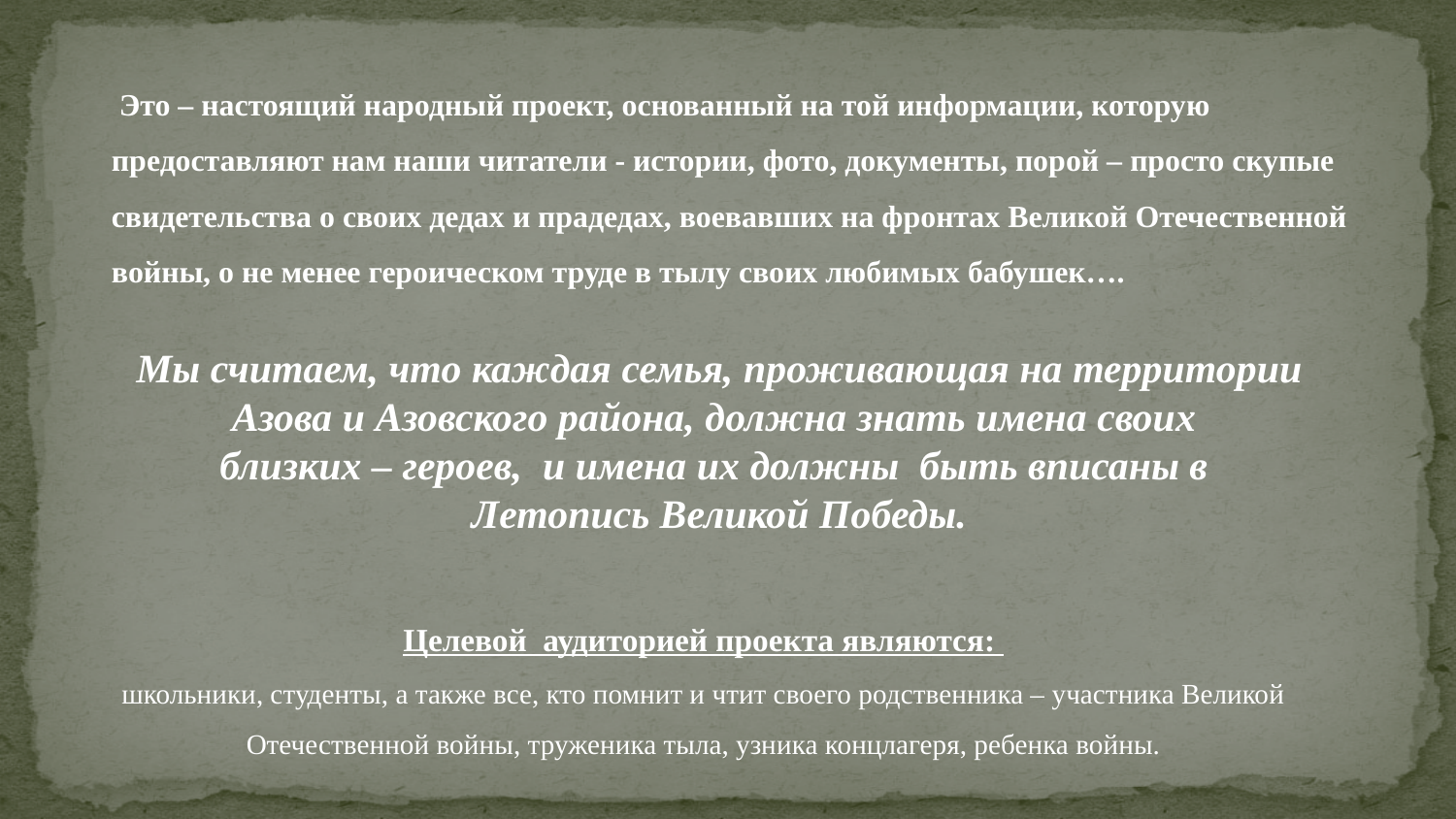

Это – настоящий народный проект, основанный на той информации, которую предоставляют нам наши читатели - истории, фото, документы, порой – просто скупые свидетельства о своих дедах и прадедах, воевавших на фронтах Великой Отечественной войны, о не менее героическом труде в тылу своих любимых бабушек….
Мы считаем, что каждая семья, проживающая на территории Азова и Азовского района, должна знать имена своих
близких – героев,  и имена их должны  быть вписаны в
Летопись Великой Победы.

Целевой  аудиторией проекта являются:
школьники, студенты, а также все, кто помнит и чтит своего родственника – участника Великой Отечественной войны, труженика тыла, узника концлагеря, ребенка войны.